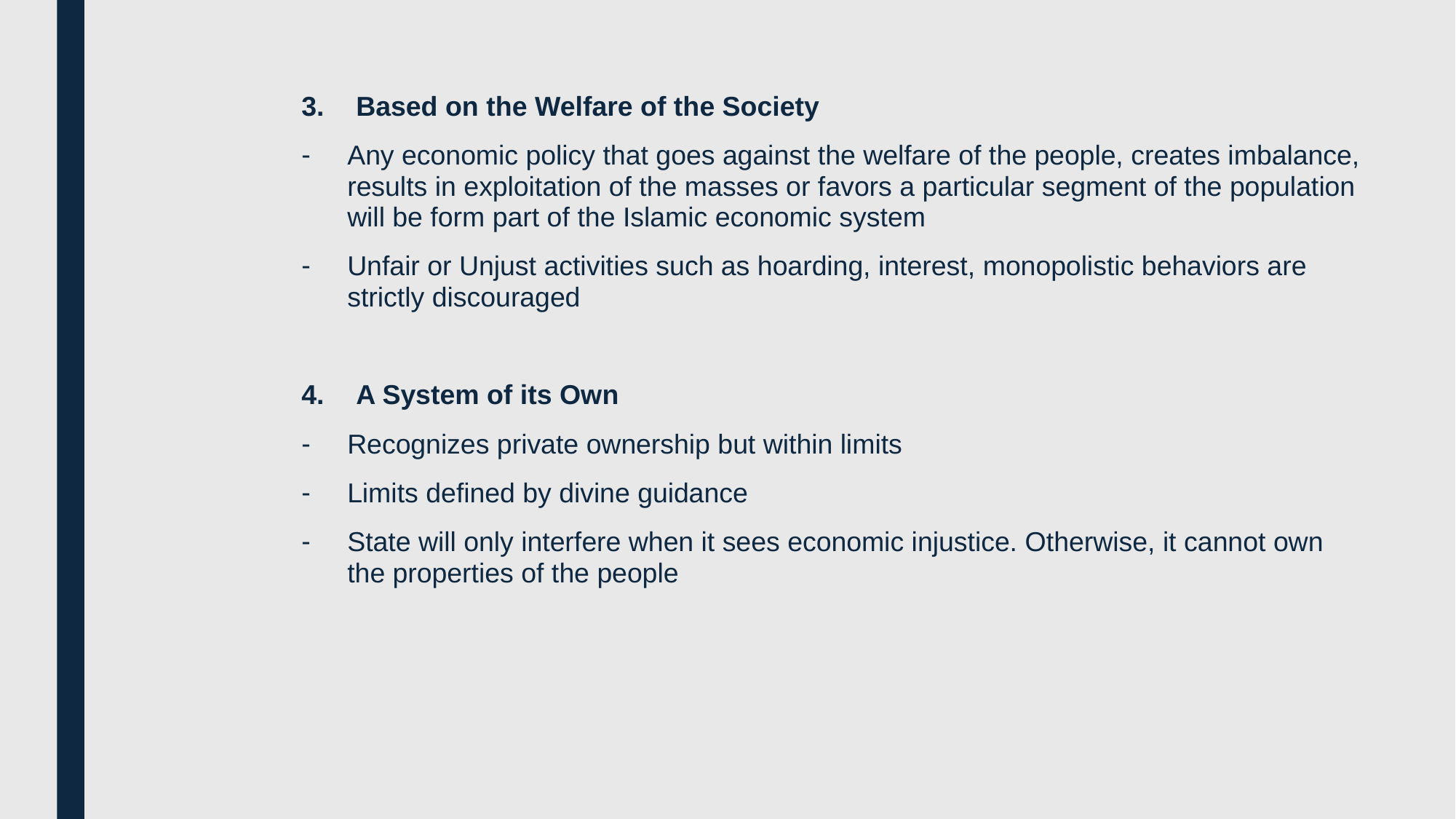

Based on the Welfare of the Society
Any economic policy that goes against the welfare of the people, creates imbalance, results in exploitation of the masses or favors a particular segment of the population will be form part of the Islamic economic system
Unfair or Unjust activities such as hoarding, interest, monopolistic behaviors are strictly discouraged

A System of its Own
Recognizes private ownership but within limits
Limits defined by divine guidance
State will only interfere when it sees economic injustice. Otherwise, it cannot own the properties of the people